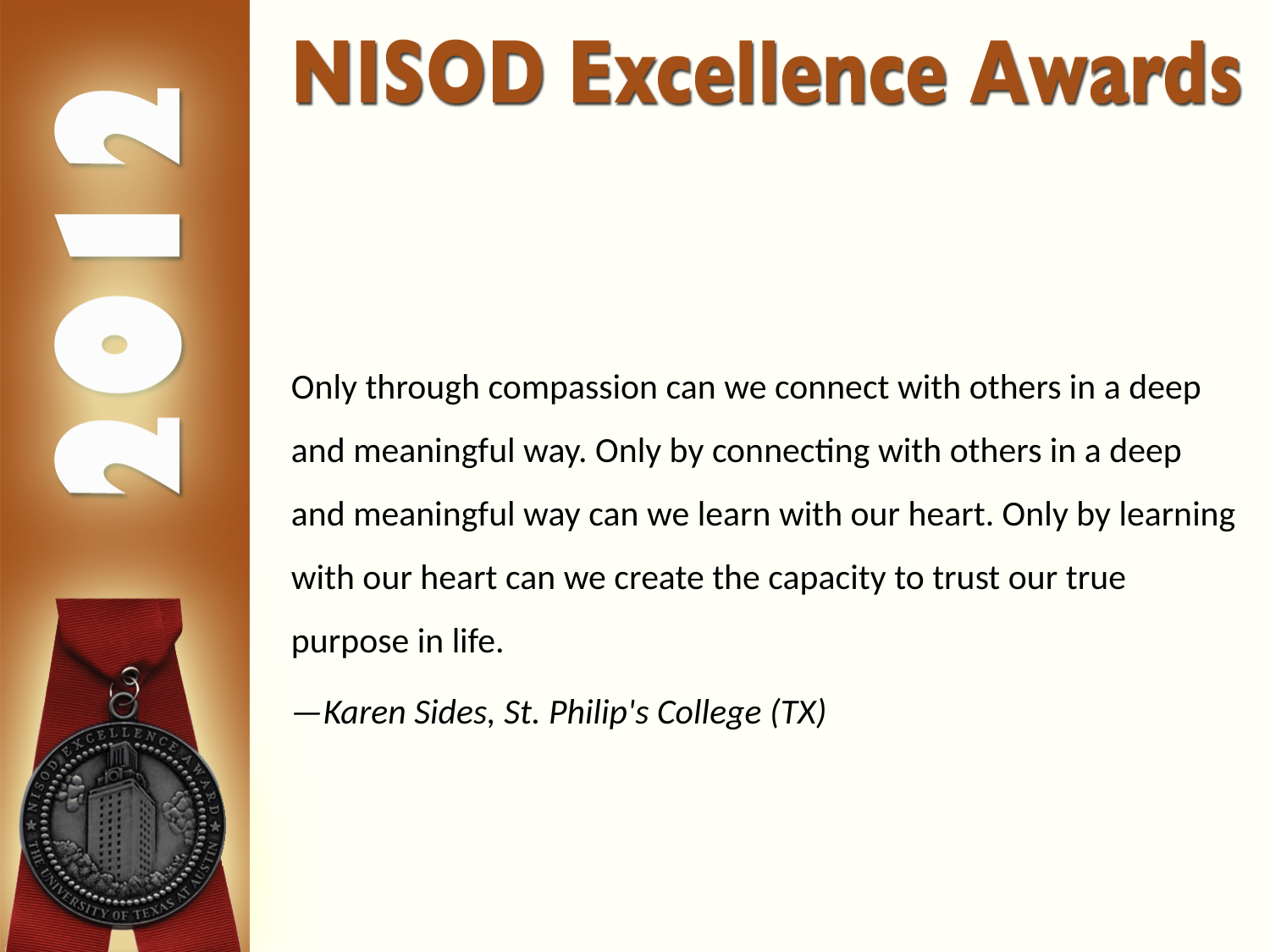

Only through compassion can we connect with others in a deep and meaningful way. Only by connecting with others in a deep and meaningful way can we learn with our heart. Only by learning with our heart can we create the capacity to trust our true purpose in life.
—Karen Sides, St. Philip's College (TX)